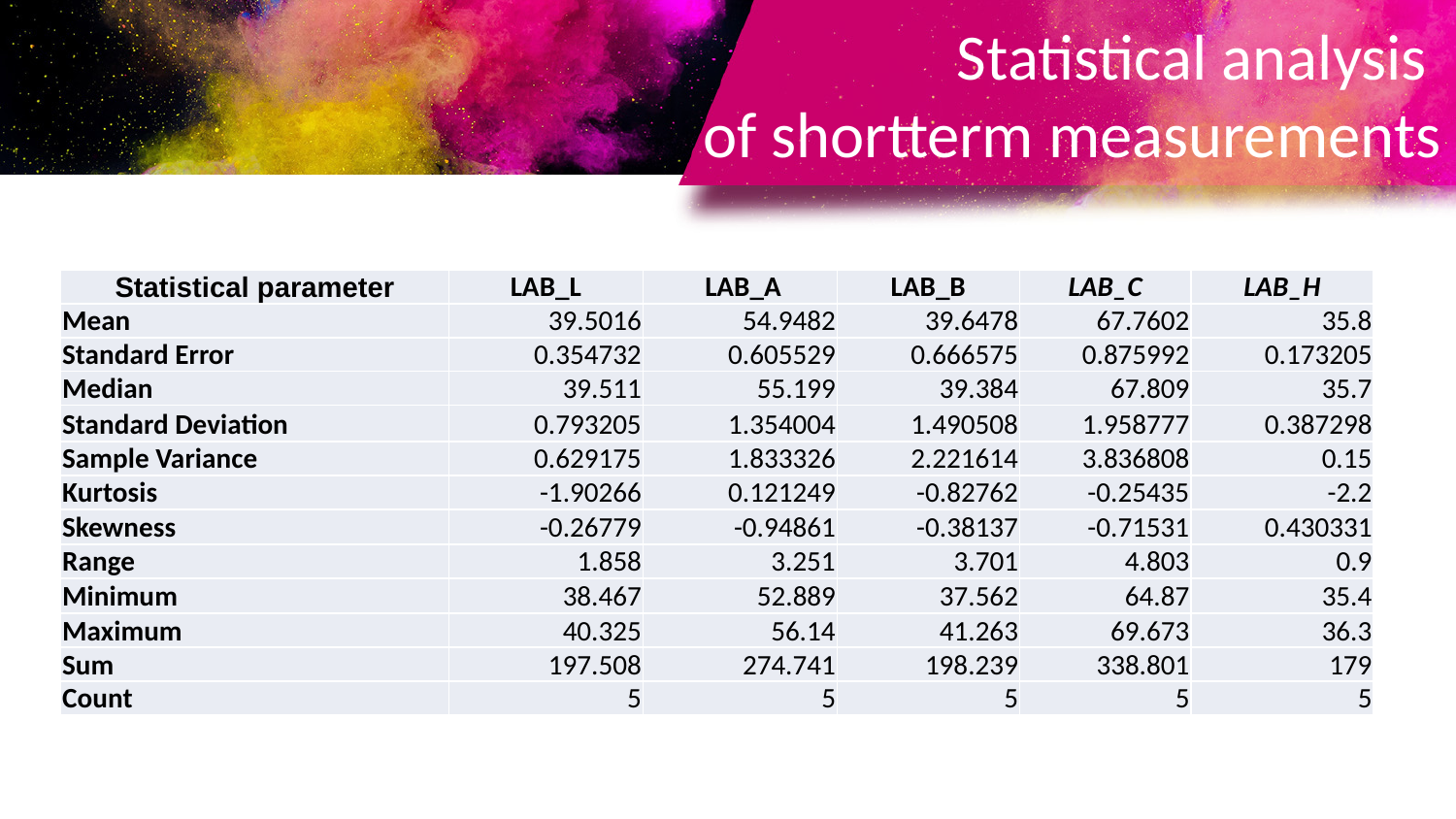

# Statistical analysis of shortterm measurements
| Statistical parameter | LAB\_L | LAB\_A | LAB\_B | LAB\_C | LAB\_H |
| --- | --- | --- | --- | --- | --- |
| Mean | 39.5016 | 54.9482 | 39.6478 | 67.7602 | 35.8 |
| Standard Error | 0.354732 | 0.605529 | 0.666575 | 0.875992 | 0.173205 |
| Median | 39.511 | 55.199 | 39.384 | 67.809 | 35.7 |
| Standard Deviation | 0.793205 | 1.354004 | 1.490508 | 1.958777 | 0.387298 |
| Sample Variance | 0.629175 | 1.833326 | 2.221614 | 3.836808 | 0.15 |
| Kurtosis | -1.90266 | 0.121249 | -0.82762 | -0.25435 | -2.2 |
| Skewness | -0.26779 | -0.94861 | -0.38137 | -0.71531 | 0.430331 |
| Range | 1.858 | 3.251 | 3.701 | 4.803 | 0.9 |
| Minimum | 38.467 | 52.889 | 37.562 | 64.87 | 35.4 |
| Maximum | 40.325 | 56.14 | 41.263 | 69.673 | 36.3 |
| Sum | 197.508 | 274.741 | 198.239 | 338.801 | 179 |
| Count | 5 | 5 | 5 | 5 | 5 |